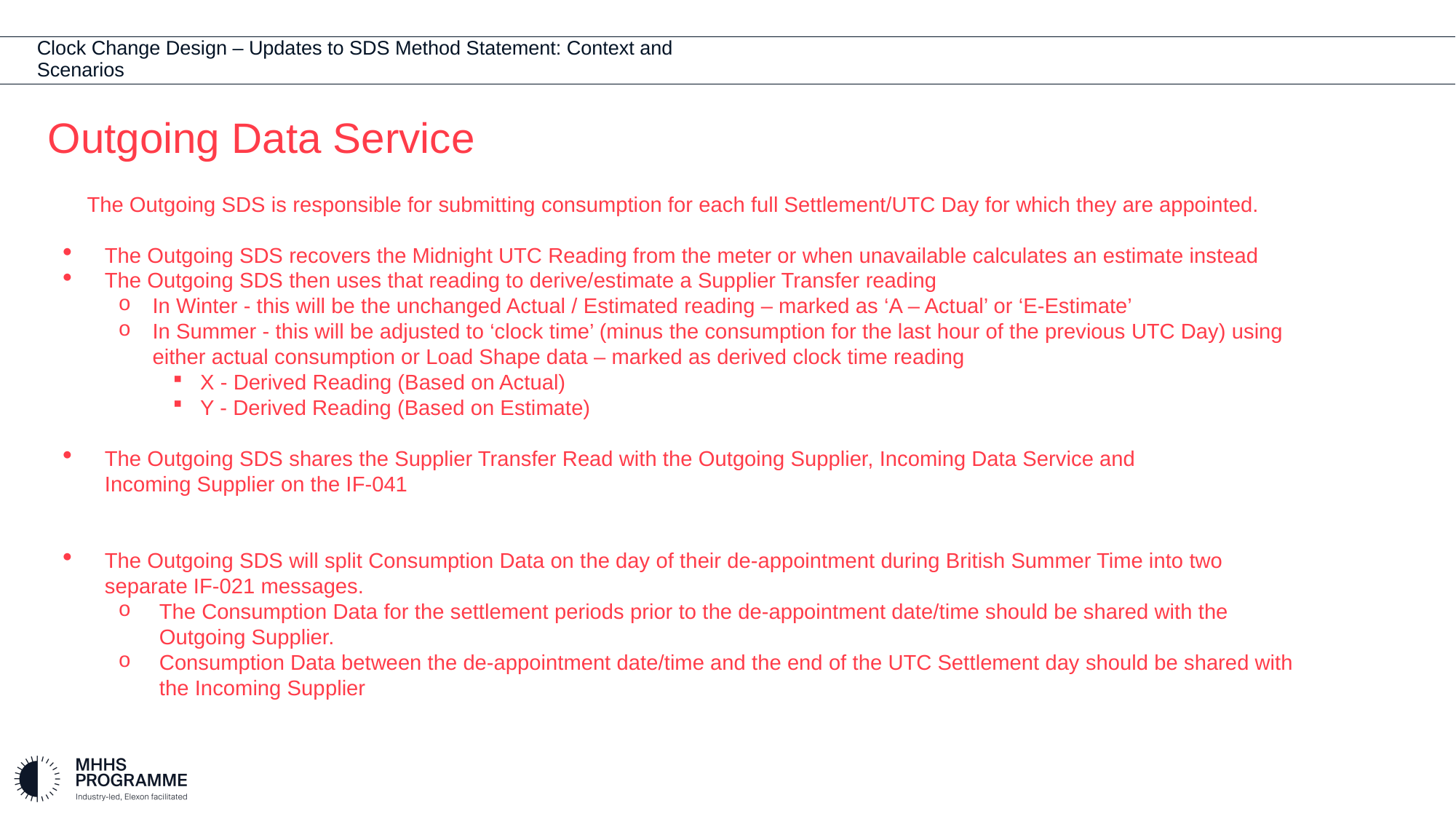

# Clock Change Design – Updates to SDS Method Statement: Context and Scenarios
Outgoing Data Service
The Outgoing SDS is responsible for submitting consumption for each full Settlement/UTC Day for which they are appointed.

The Outgoing SDS recovers the Midnight UTC Reading from the meter or when unavailable calculates an estimate instead​
The Outgoing SDS then uses that reading to derive/estimate a Supplier Transfer reading​
In Winter - this will be the unchanged Actual / Estimated reading – marked as ‘A – Actual’ or ‘E-Estimate’​
In Summer - this will be adjusted to ‘clock time’ (minus the consumption for the last hour of the previous UTC Day) using either actual consumption or Load Shape data – marked as derived clock time reading
X - Derived Reading (Based on Actual)
Y - Derived Reading (Based on Estimate)

The Outgoing SDS shares the Supplier Transfer Read with the Outgoing Supplier, Incoming Data Service and Incoming Supplier on the IF-041​

The Outgoing SDS will split Consumption Data on the day of their de-appointment during British Summer Time into two separate IF-021 messages. ​
The Consumption Data for the settlement periods prior to the de-appointment date/time should be shared with the Outgoing Supplier. ​
Consumption Data between the de-appointment date/time and the end of the UTC Settlement day should be shared with the Incoming Sup​plier